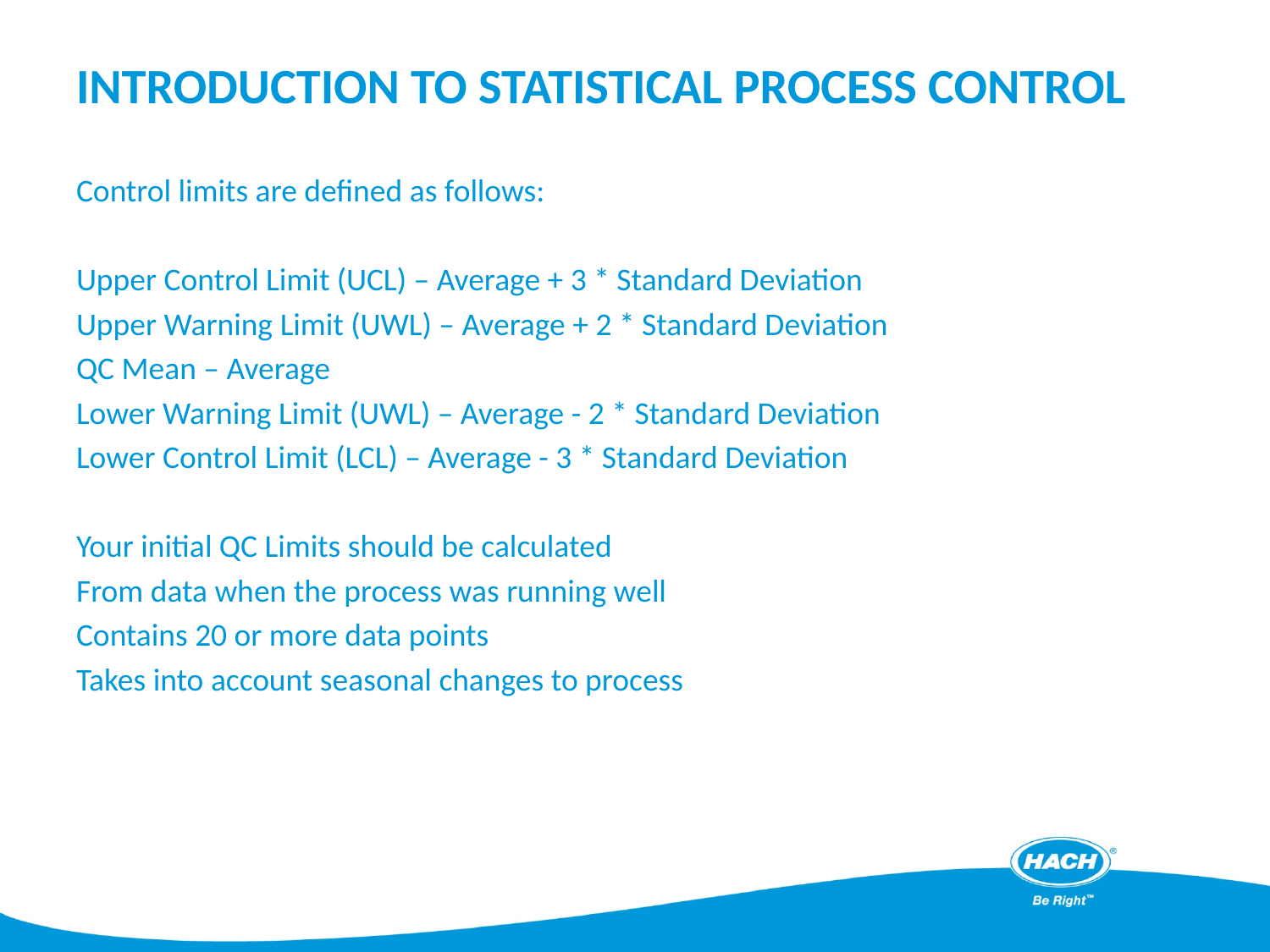

# Introduction to Statistical Process Control
Control limits are defined as follows:

Upper Control Limit (UCL) – Average + 3 * Standard Deviation
Upper Warning Limit (UWL) – Average + 2 * Standard Deviation
QC Mean – Average
Lower Warning Limit (UWL) – Average - 2 * Standard Deviation
Lower Control Limit (LCL) – Average - 3 * Standard Deviation

Your initial QC Limits should be calculated
From data when the process was running well
Contains 20 or more data points
Takes into account seasonal changes to process